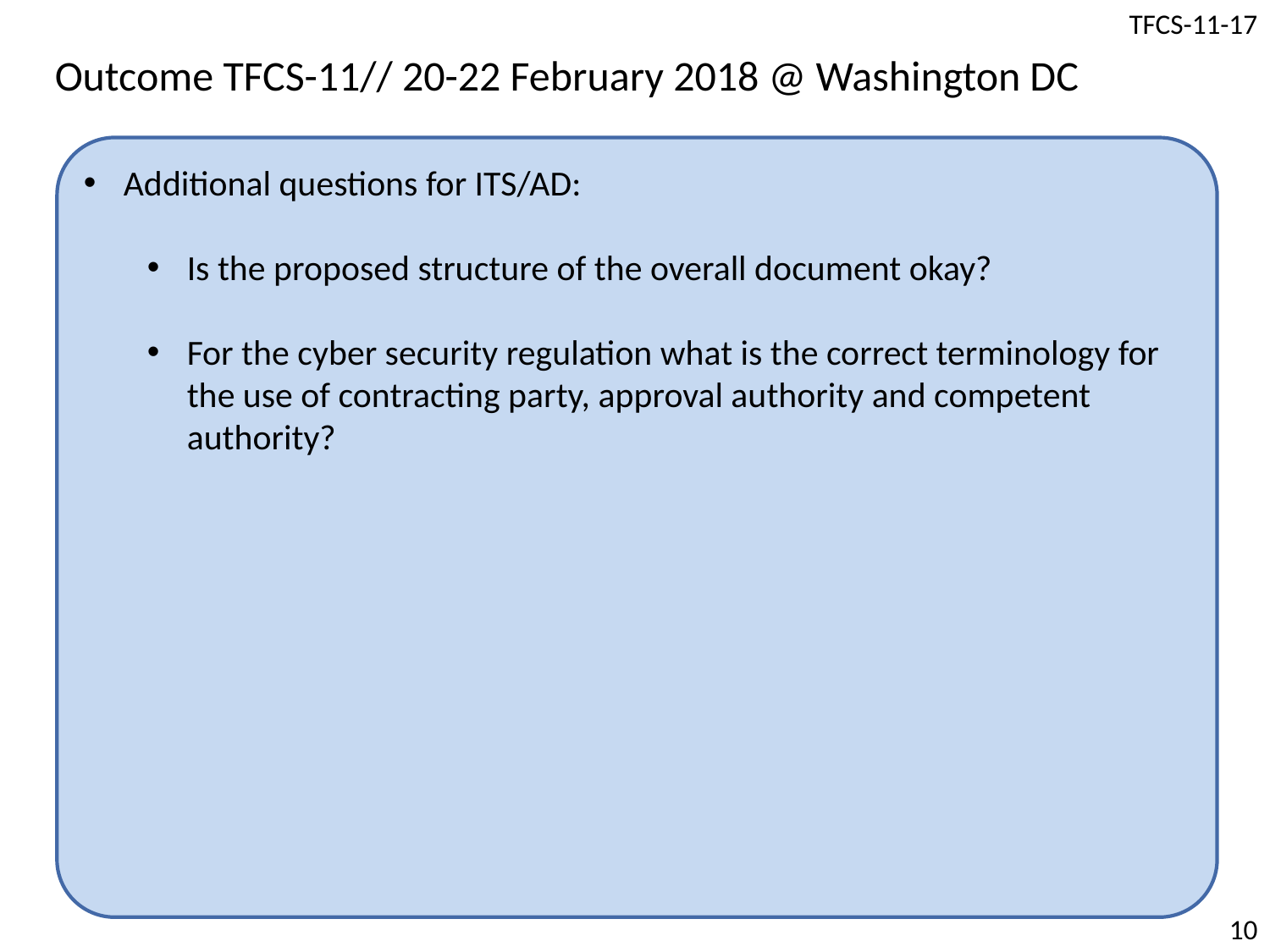

Outcome TFCS-11// 20-22 February 2018 @ Washington DC
Additional questions for ITS/AD:

Is the proposed structure of the overall document okay?

For the cyber security regulation what is the correct terminology for the use of contracting party, approval authority and competent authority?